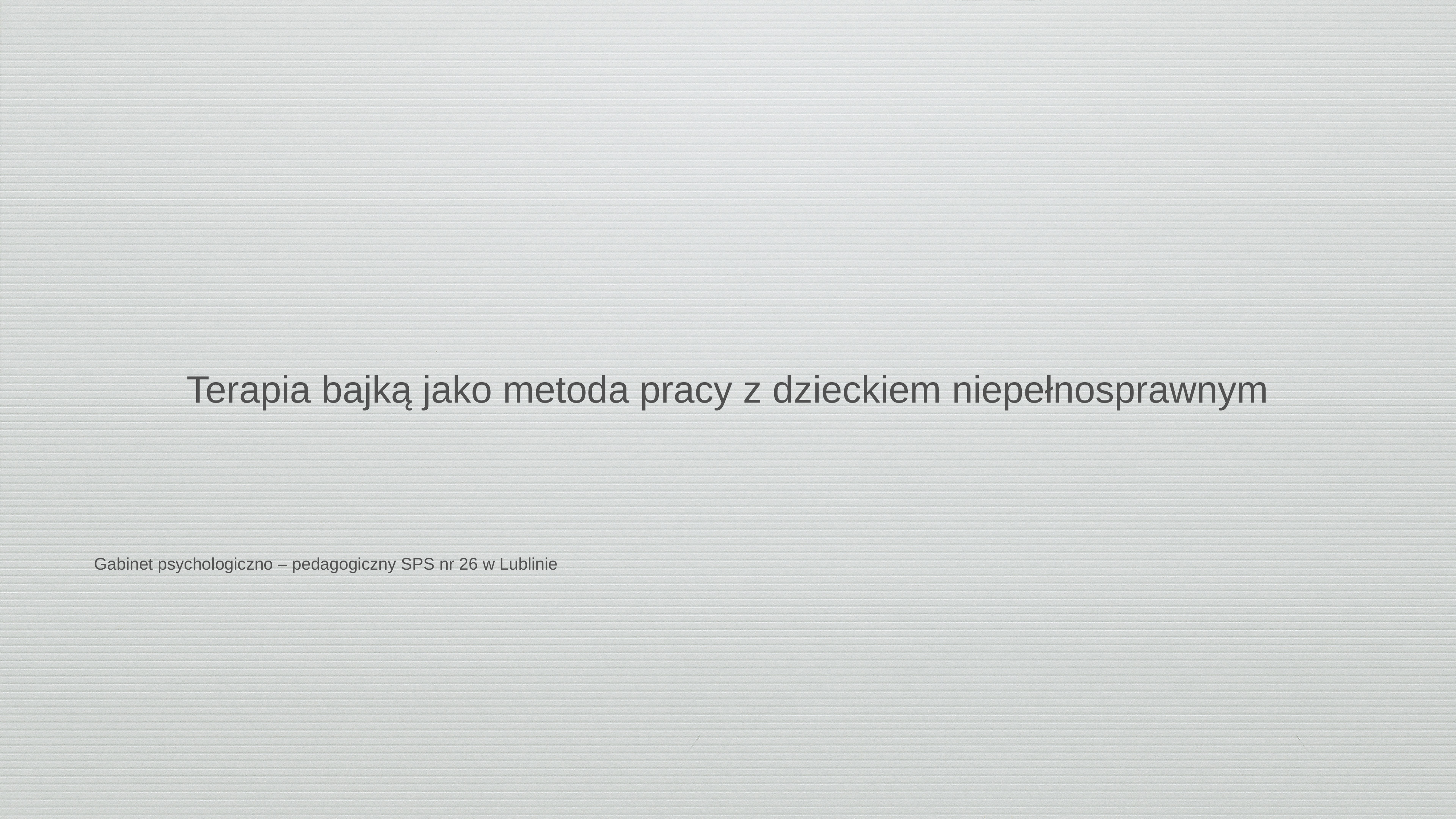

# Terapia bajką jako metoda pracy z dzieckiem niepełnosprawnym

Gabinet psychologiczno – pedagogiczny SPS nr 26 w Lublinie